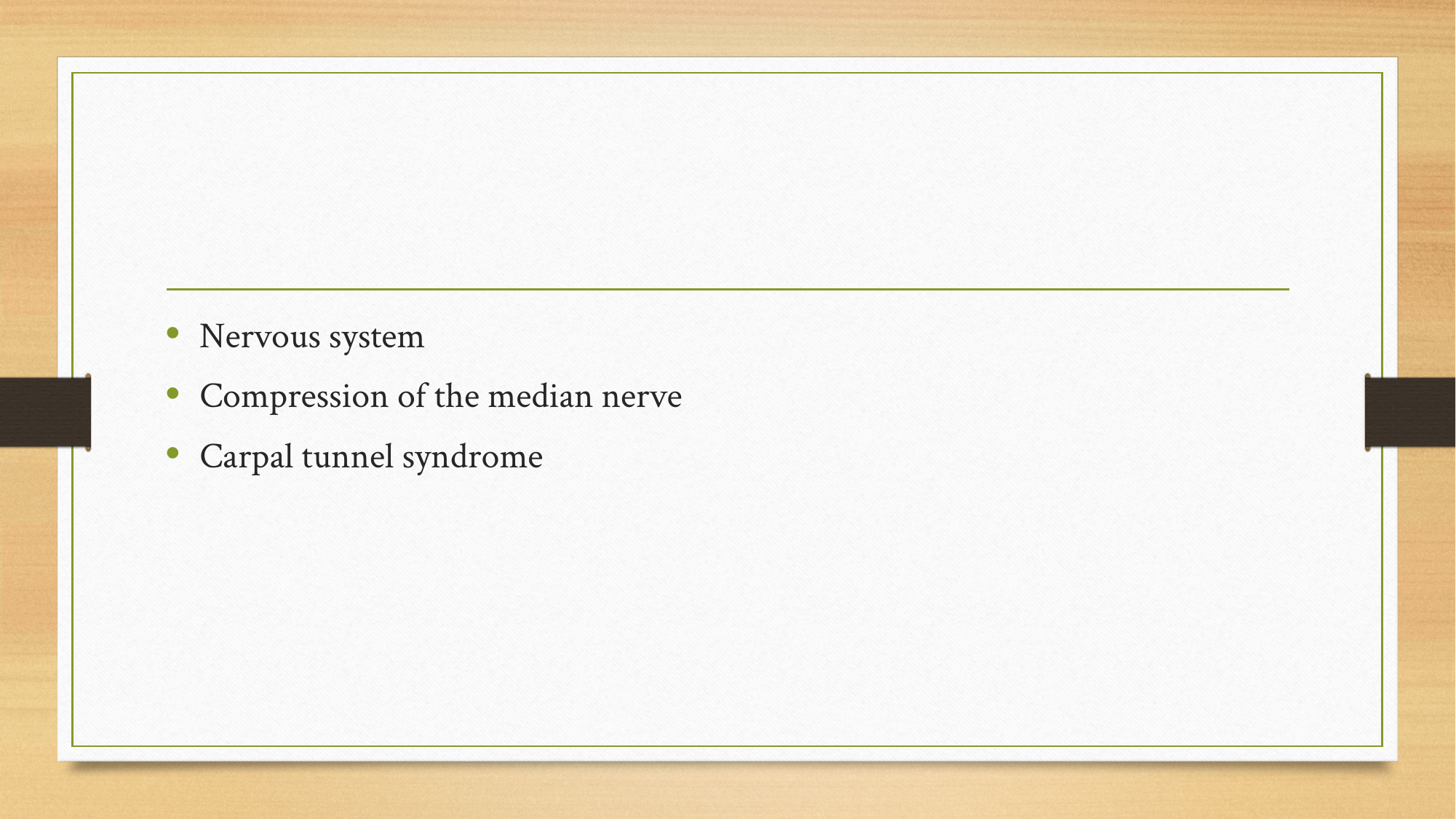

#
Nervous system
Compression of the median nerve
Carpal tunnel syndrome